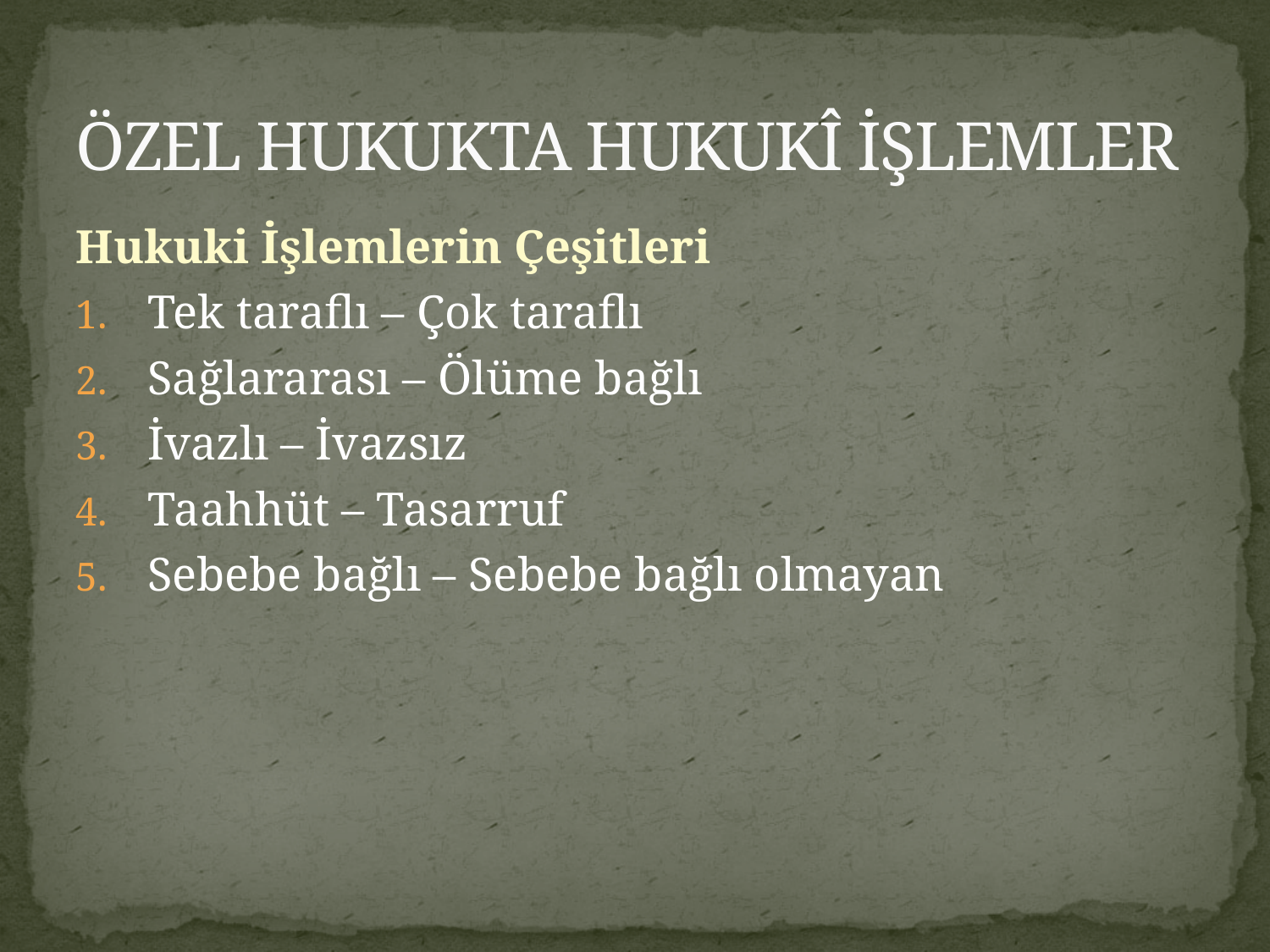

# ÖZEL HUKUKTA HUKUKÎ İŞLEMLER
Hukuki İşlemlerin Çeşitleri
Tek taraflı – Çok taraflı
Sağlararası – Ölüme bağlı
İvazlı – İvazsız
Taahhüt – Tasarruf
Sebebe bağlı – Sebebe bağlı olmayan